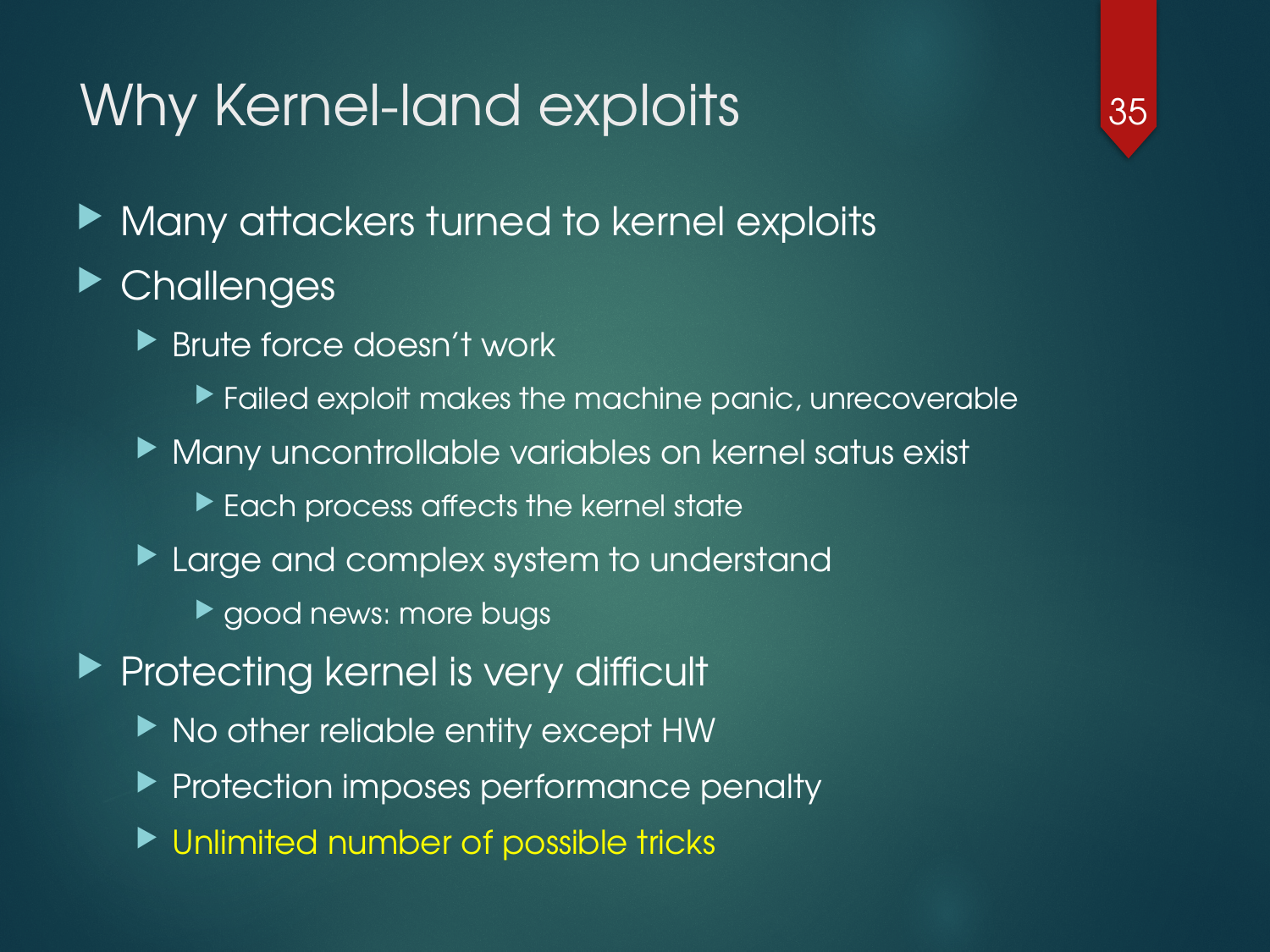

35
# Why Kernel-land exploits
Many attackers turned to kernel exploits
Challenges
Brute force doesn’t work
Failed exploit makes the machine panic, unrecoverable
Many uncontrollable variables on kernel satus exist
Each process affects the kernel state
Large and complex system to understand
good news: more bugs
Protecting kernel is very difficult
No other reliable entity except HW
Protection imposes performance penalty
Unlimited number of possible tricks